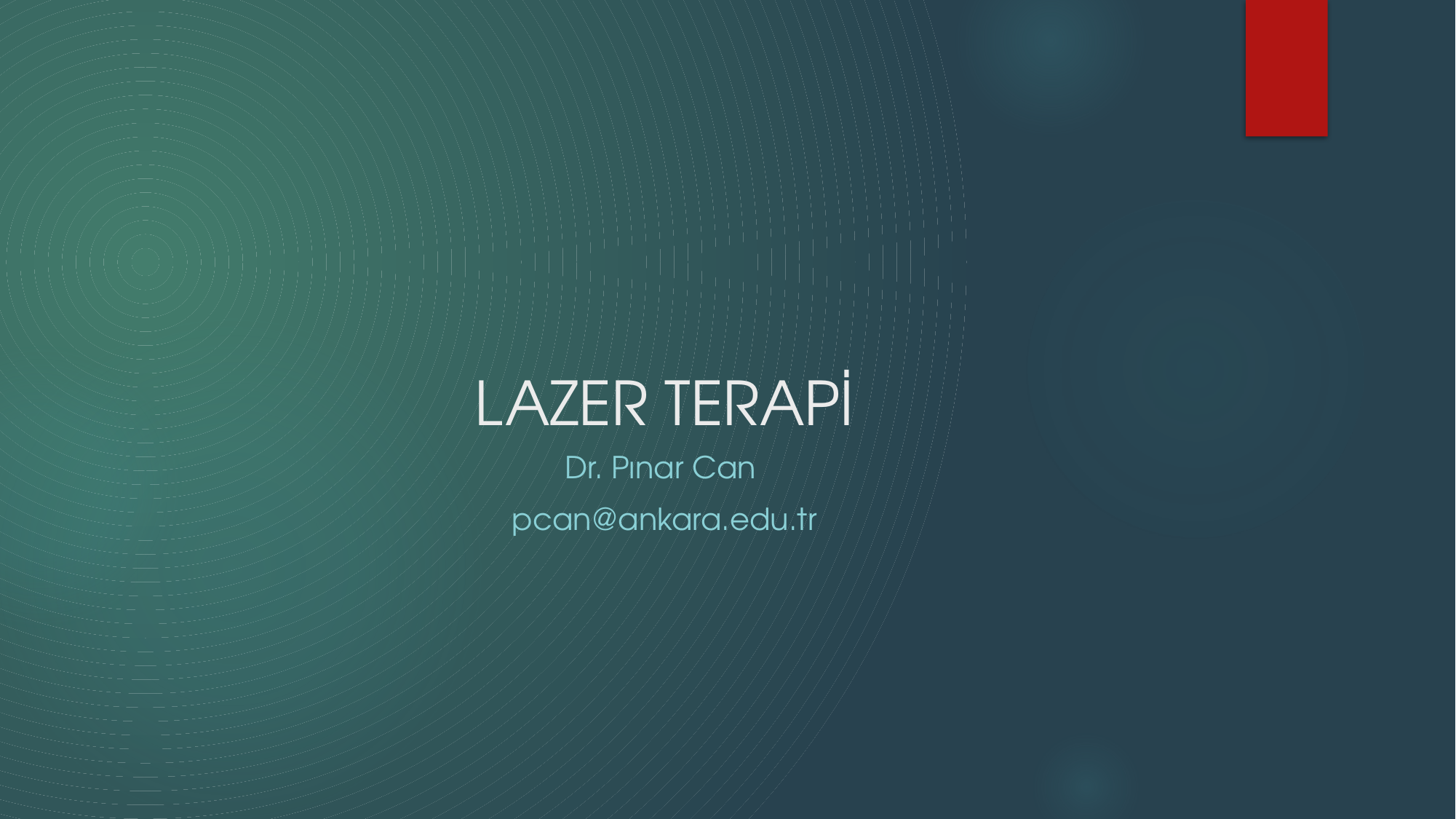

# LAZER TERAPİ
Dr. Pınar Can
pcan@ankara.edu.tr